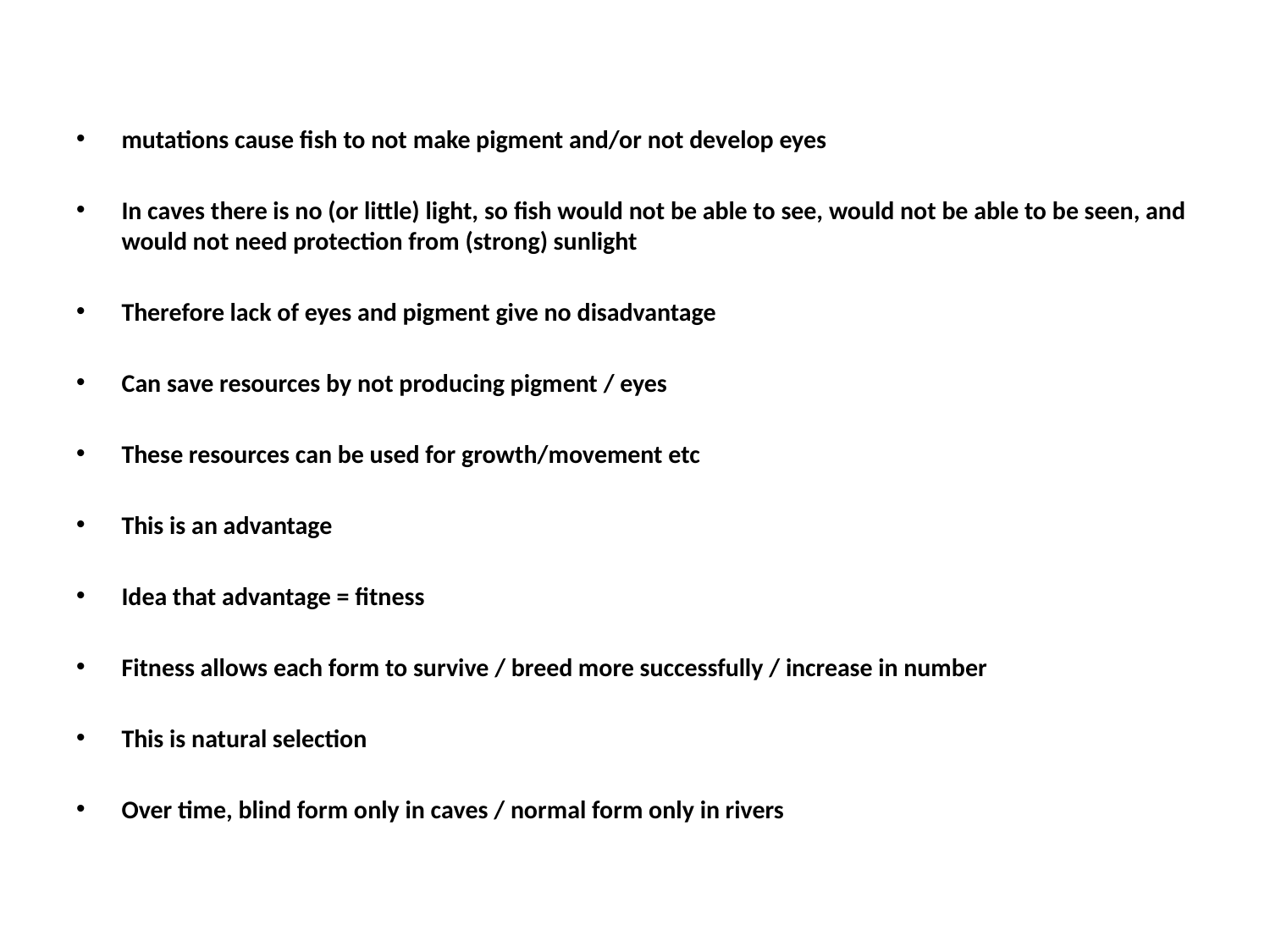

#

mutations cause fish to not make pigment and/or not develop eyes

In caves there is no (or little) light, so fish would not be able to see, would not be able to be seen, and would not need protection from (strong) sunlight

Therefore lack of eyes and pigment give no disadvantage

Can save resources by not producing pigment / eyes

These resources can be used for growth/movement etc

This is an advantage

Idea that advantage = fitness

Fitness allows each form to survive / breed more successfully / increase in number

This is natural selection

Over time, blind form only in caves / normal form only in rivers